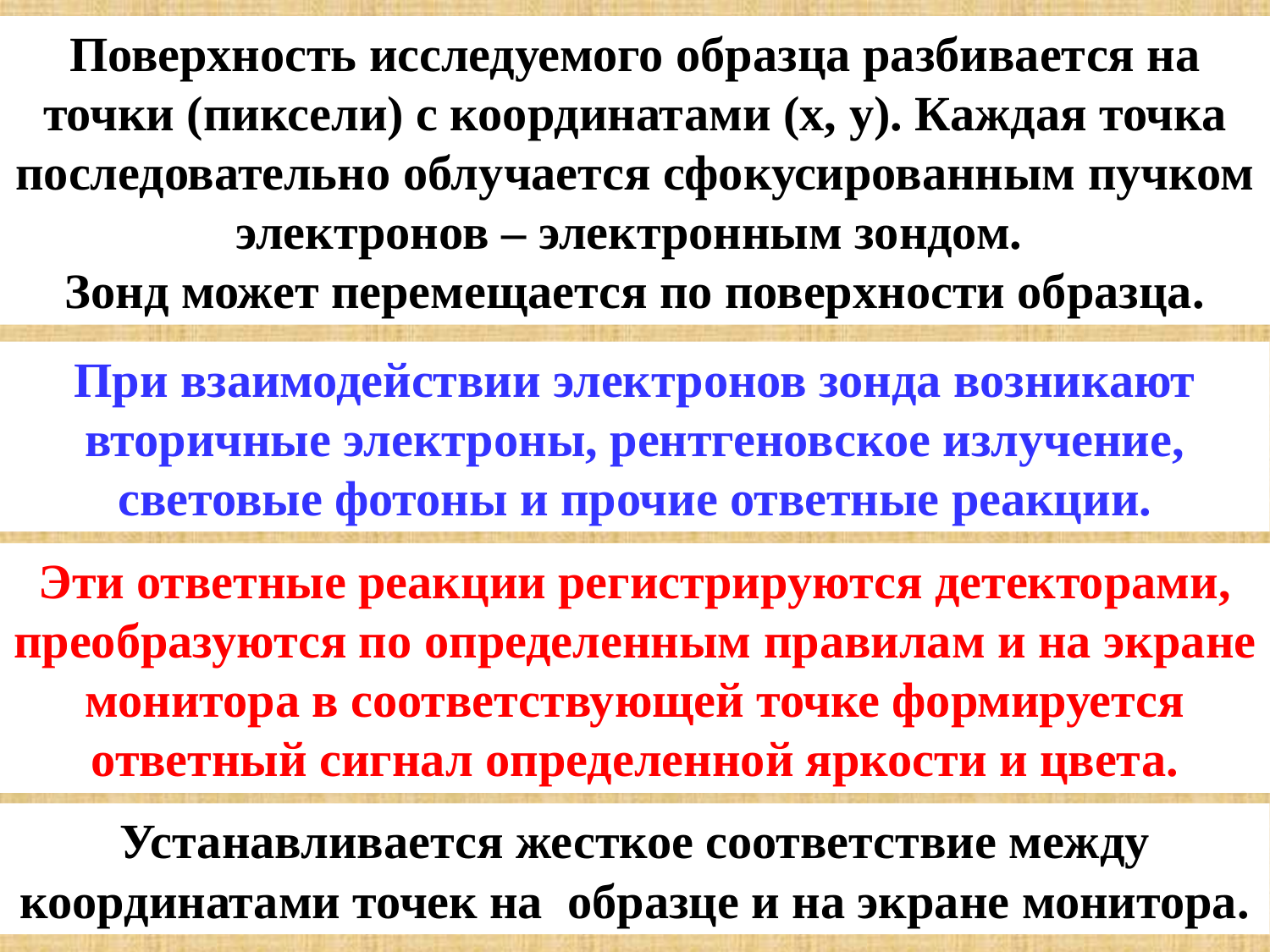

Поверхность исследуемого образца разбивается на точки (пиксели) с координатами (x, y). Каждая точка последовательно облучается сфокусированным пучком электронов – электронным зондом.
Зонд может перемещается по поверхности образца.
При взаимодействии электронов зонда возникают вторичные электроны, рентгеновское излучение, световые фотоны и прочие ответные реакции.
Эти ответные реакции регистрируются детекторами, преобразуются по определенным правилам и на экране монитора в соответствующей точке формируется ответный сигнал определенной яркости и цвета.
Устанавливается жесткое соответствие между координатами точек на  образце и на экране монитора.